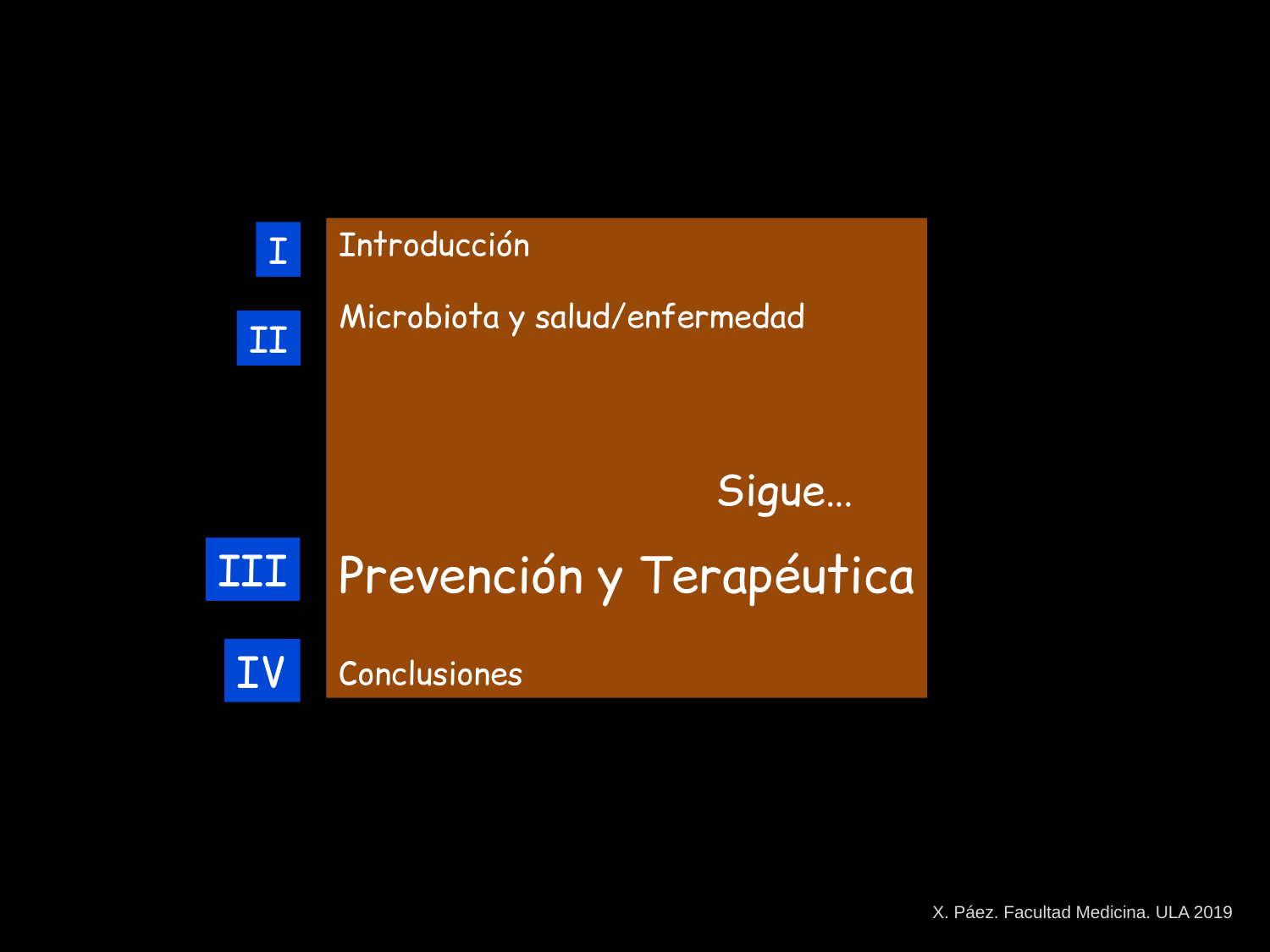

Introducción

Microbiota y salud/enfermedad

Prevención y Terapéutica

Conclusiones
I
II
Sigue…
III
IV
X. Páez. Facultad Medicina. ULA 2019